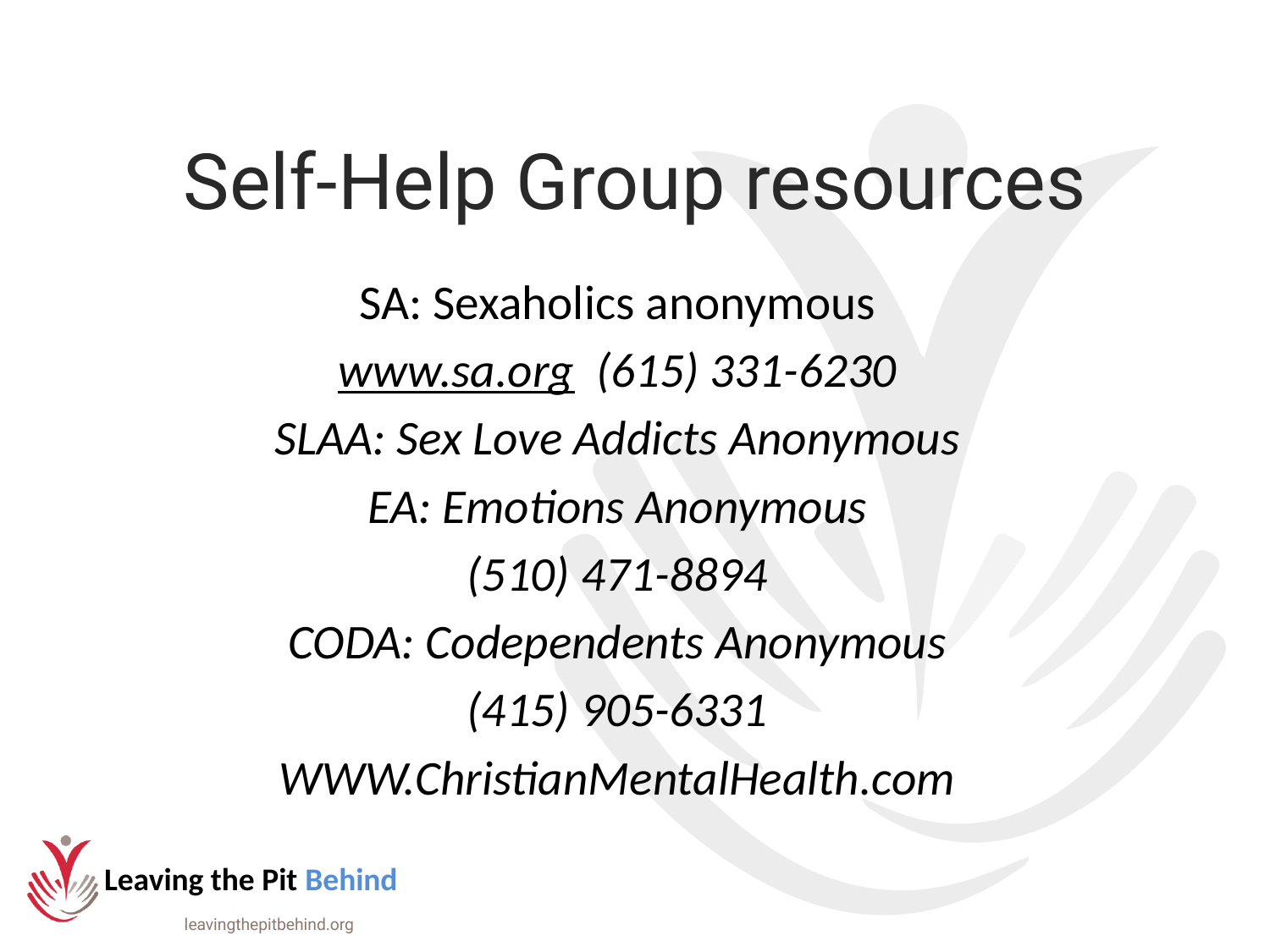

# Self-Help Group resources
SA: Sexaholics anonymous
www.sa.org  (615) 331-6230
SLAA: Sex Love Addicts Anonymous
EA: Emotions Anonymous
(510) 471-8894
CODA: Codependents Anonymous
(415) 905-6331
WWW.ChristianMentalHealth.com